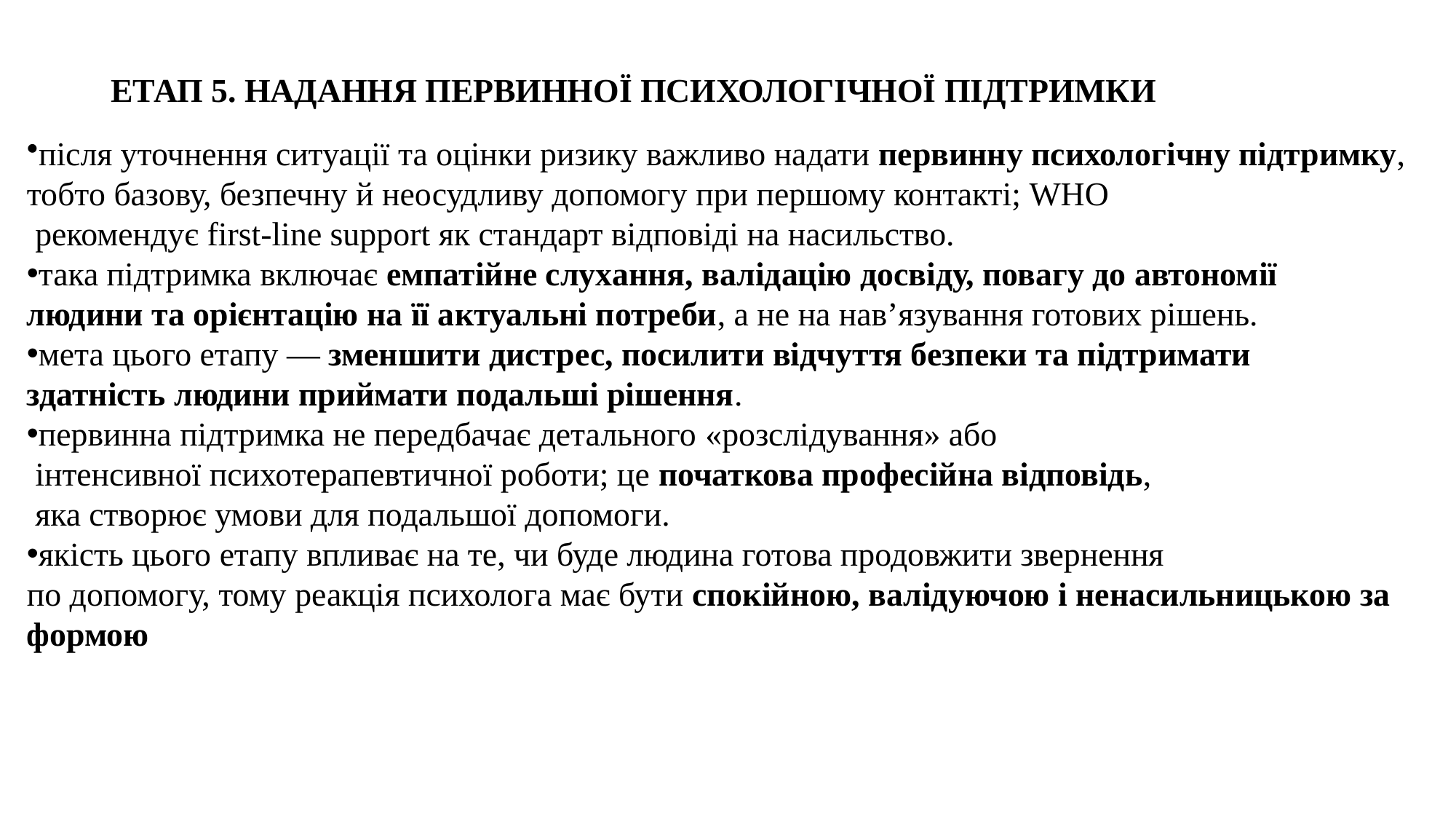

# ЕТАП 5. НАДАННЯ ПЕРВИННОЇ ПСИХОЛОГІЧНОЇ ПІДТРИМКИ

після уточнення ситуації та оцінки ризику важливо надати первинну психологічну підтримку,
тобто базову, безпечну й неосудливу допомогу при першому контакті; WHO
 рекомендує first-line support як стандарт відповіді на насильство.
така підтримка включає емпатійне слухання, валідацію досвіду, повагу до автономії
людини та орієнтацію на її актуальні потреби, а не на нав’язування готових рішень.
мета цього етапу — зменшити дистрес, посилити відчуття безпеки та підтримати
здатність людини приймати подальші рішення.
первинна підтримка не передбачає детального «розслідування» або
 інтенсивної психотерапевтичної роботи; це початкова професійна відповідь,
 яка створює умови для подальшої допомоги.
якість цього етапу впливає на те, чи буде людина готова продовжити звернення
по допомогу, тому реакція психолога має бути спокійною, валідуючою і ненасильницькою за
формою